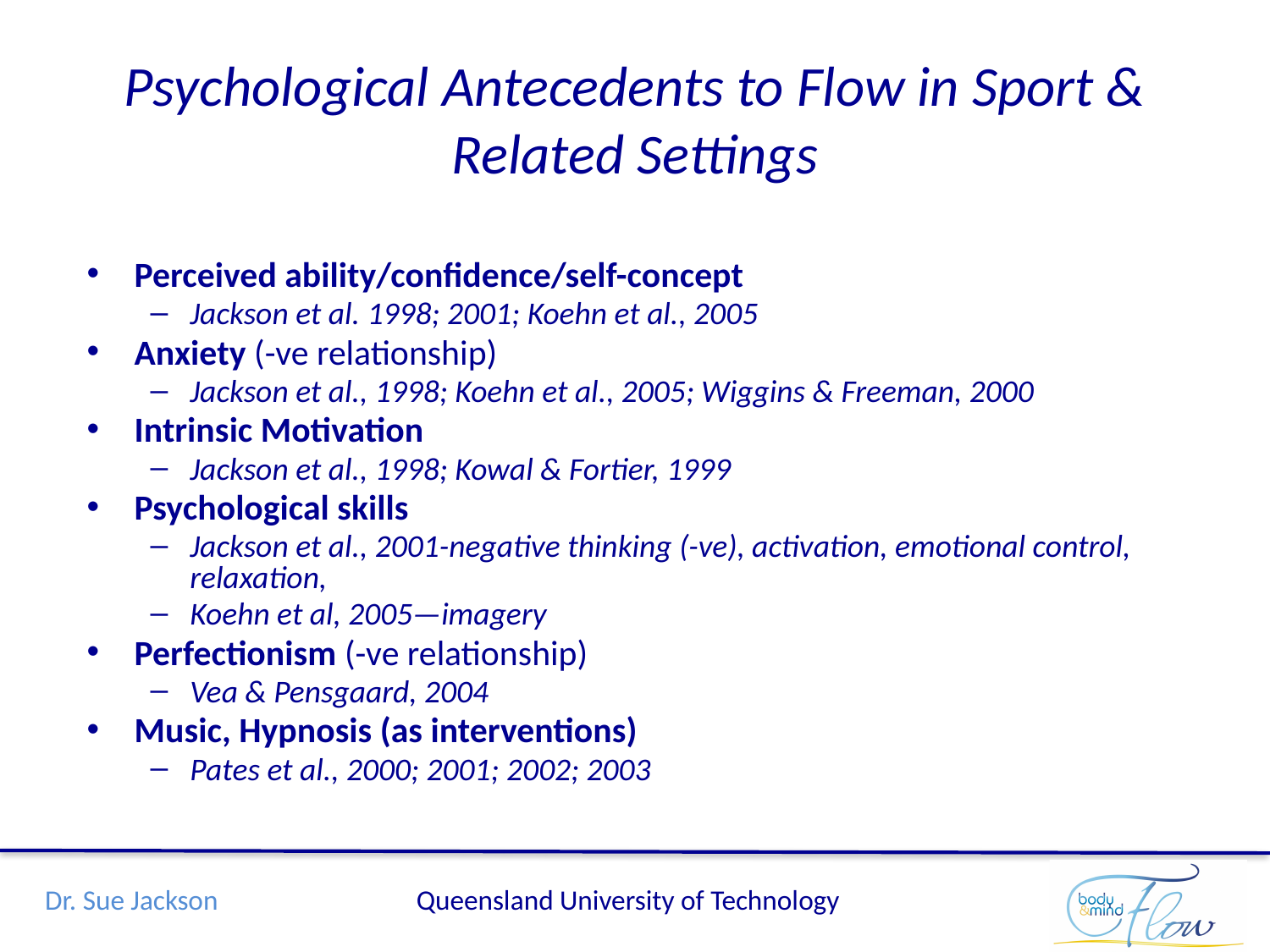

# Psychological Antecedents to Flow in Sport & Related Settings
Perceived ability/confidence/self-concept
Jackson et al. 1998; 2001; Koehn et al., 2005
Anxiety (-ve relationship)
Jackson et al., 1998; Koehn et al., 2005; Wiggins & Freeman, 2000
Intrinsic Motivation
Jackson et al., 1998; Kowal & Fortier, 1999
Psychological skills
Jackson et al., 2001-negative thinking (-ve), activation, emotional control, relaxation,
Koehn et al, 2005—imagery
Perfectionism (-ve relationship)
Vea & Pensgaard, 2004
Music, Hypnosis (as interventions)
Pates et al., 2000; 2001; 2002; 2003